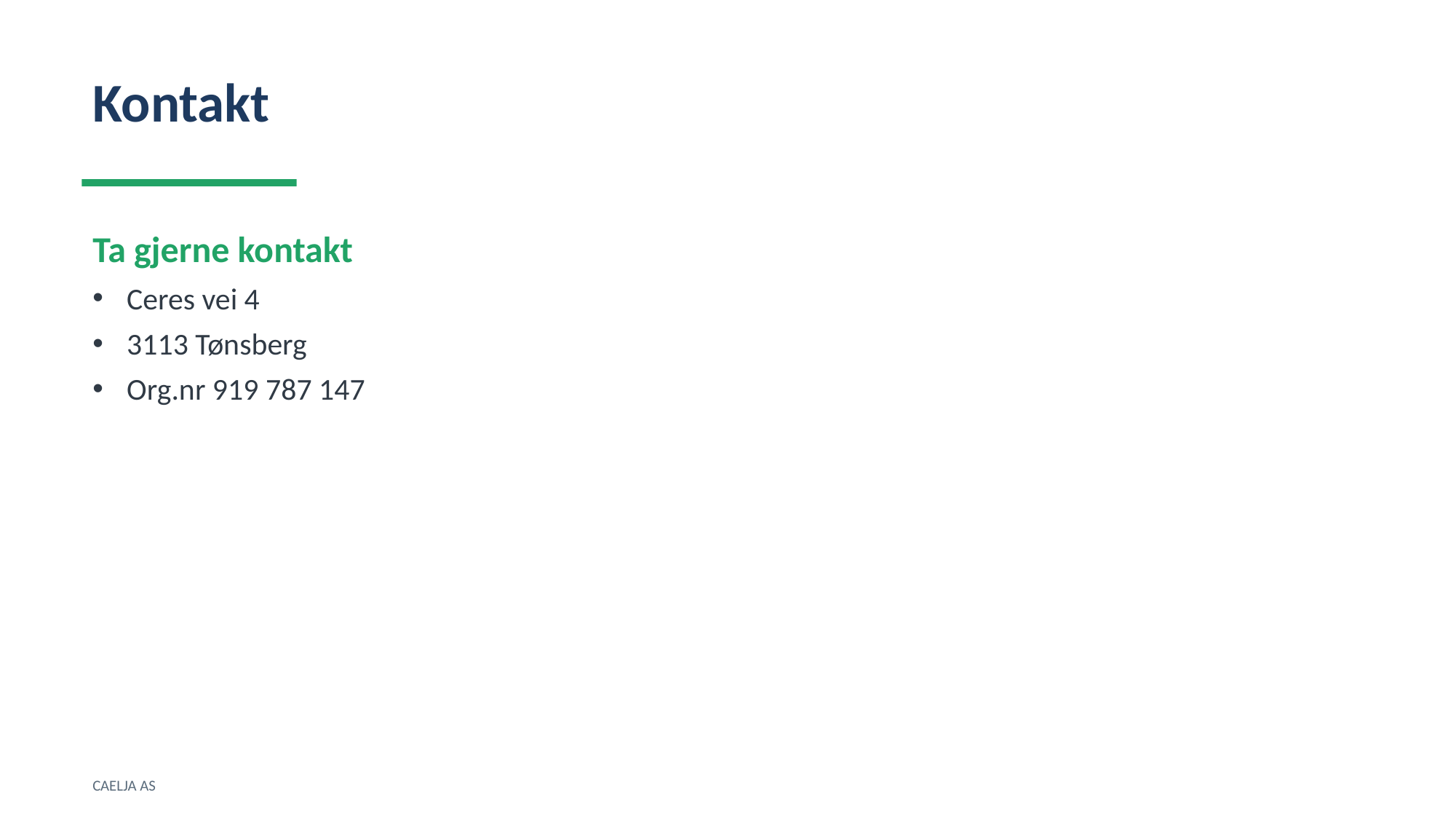

Kontakt

Ta gjerne kontakt
Ceres vei 4
3113 Tønsberg
Org.nr 919 787 147
CAELJA AS